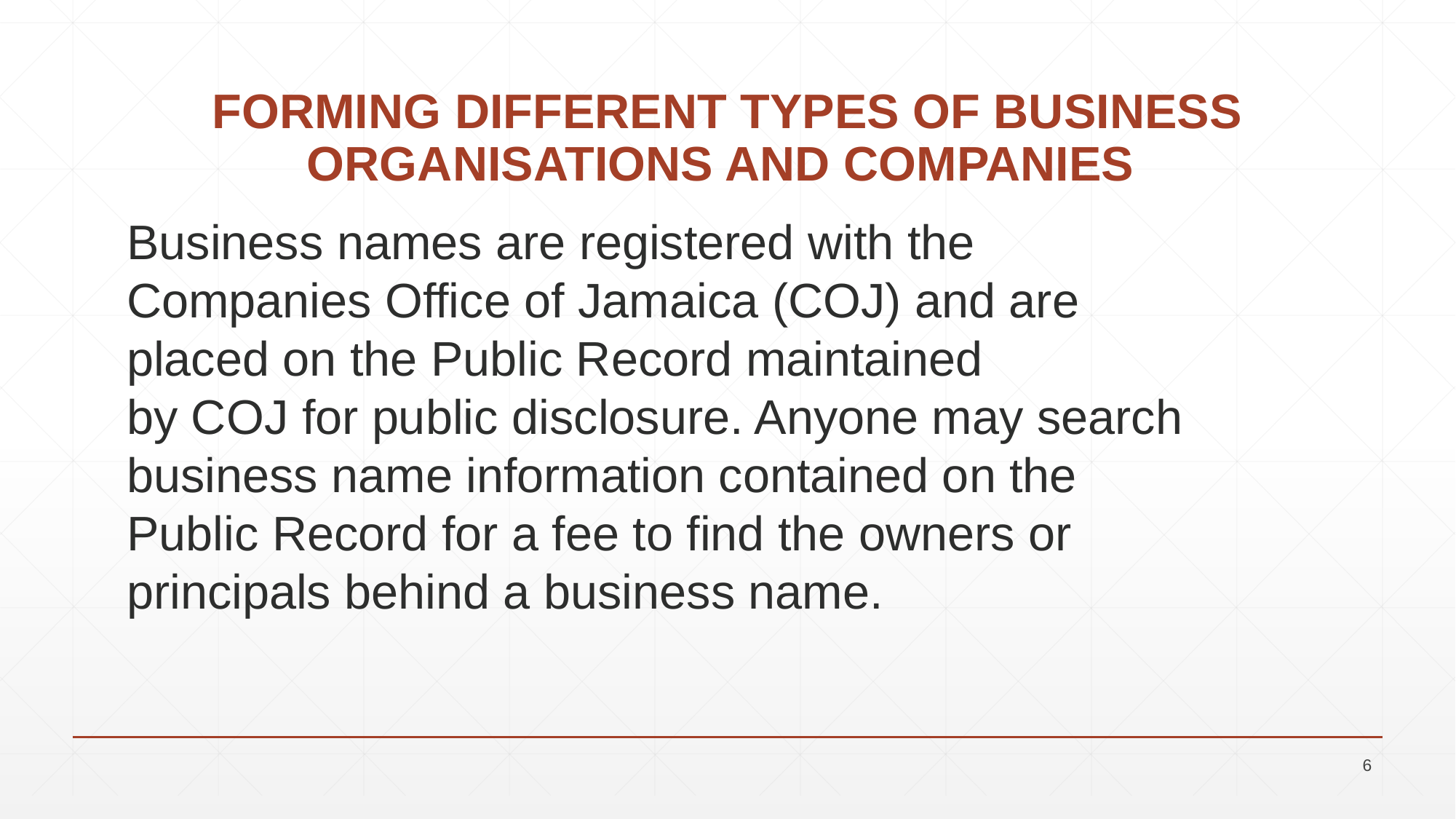

# FORMING DIFFERENT TYPES OF BUSINESS ORGANISATIONS AND COMPANIES
Business names are registered with the Companies Office of Jamaica (COJ) and are placed on the Public Record maintained
by COJ for public disclosure. Anyone may search business name information contained on the Public Record for a fee to find the owners or principals behind a business name.

6